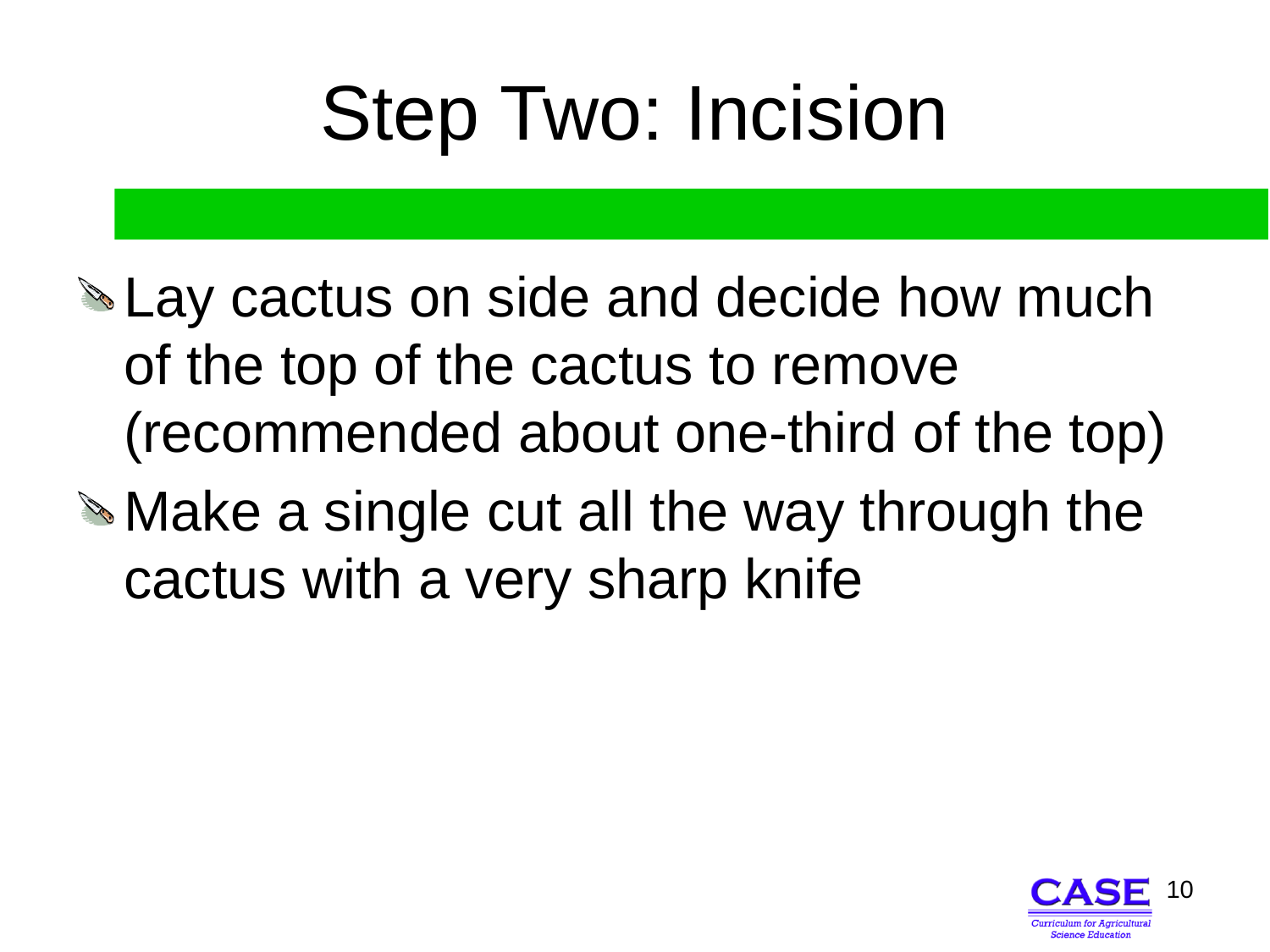

# Step Two: Incision
Lay cactus on side and decide how much of the top of the cactus to remove (recommended about one-third of the top)
Make a single cut all the way through the cactus with a very sharp knife

10